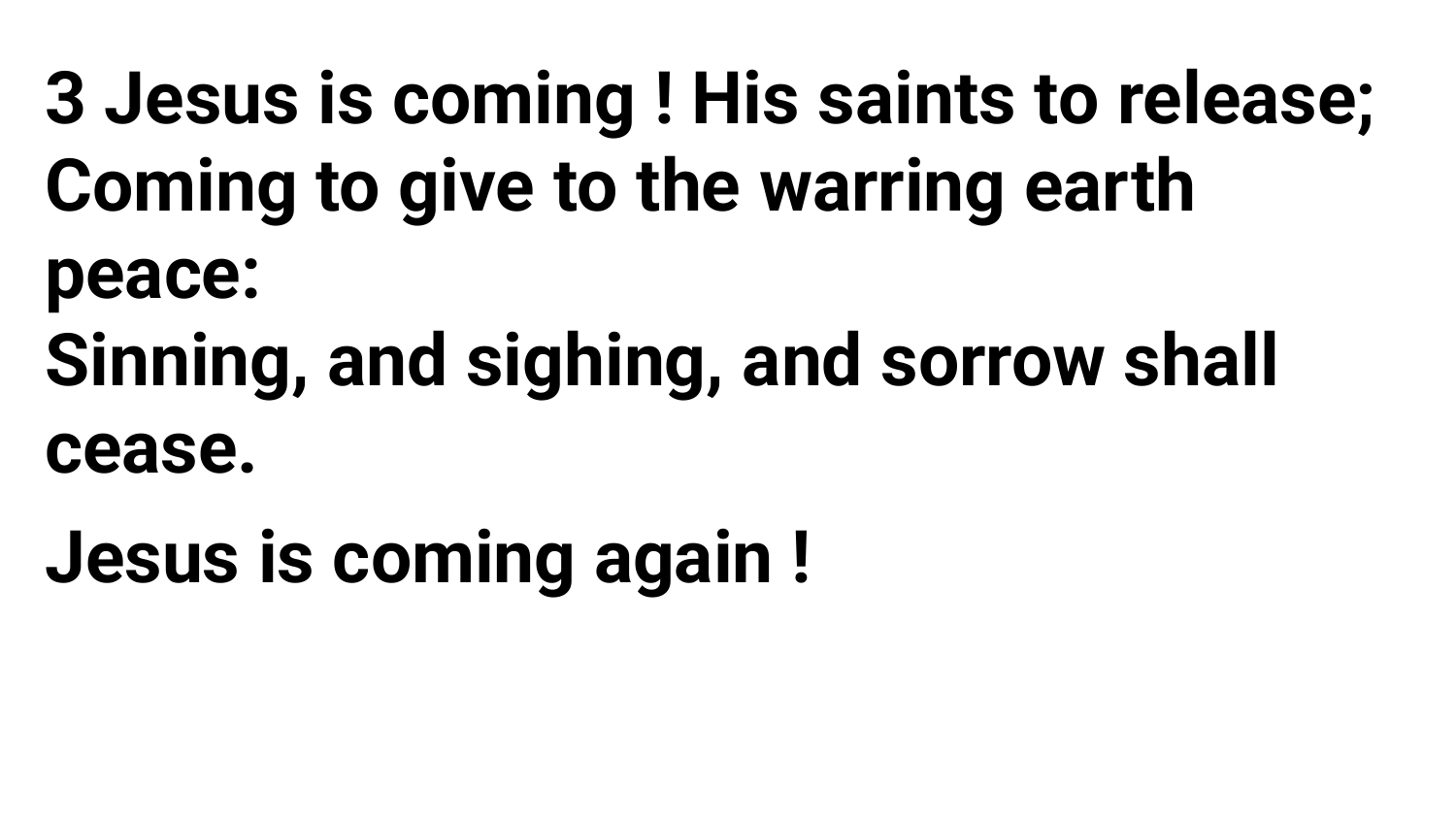

3 Jesus is coming ! His saints to release;
Coming to give to the warring earth
peace:
Sinning, and sighing, and sorrow shall
cease.
Jesus is coming again !